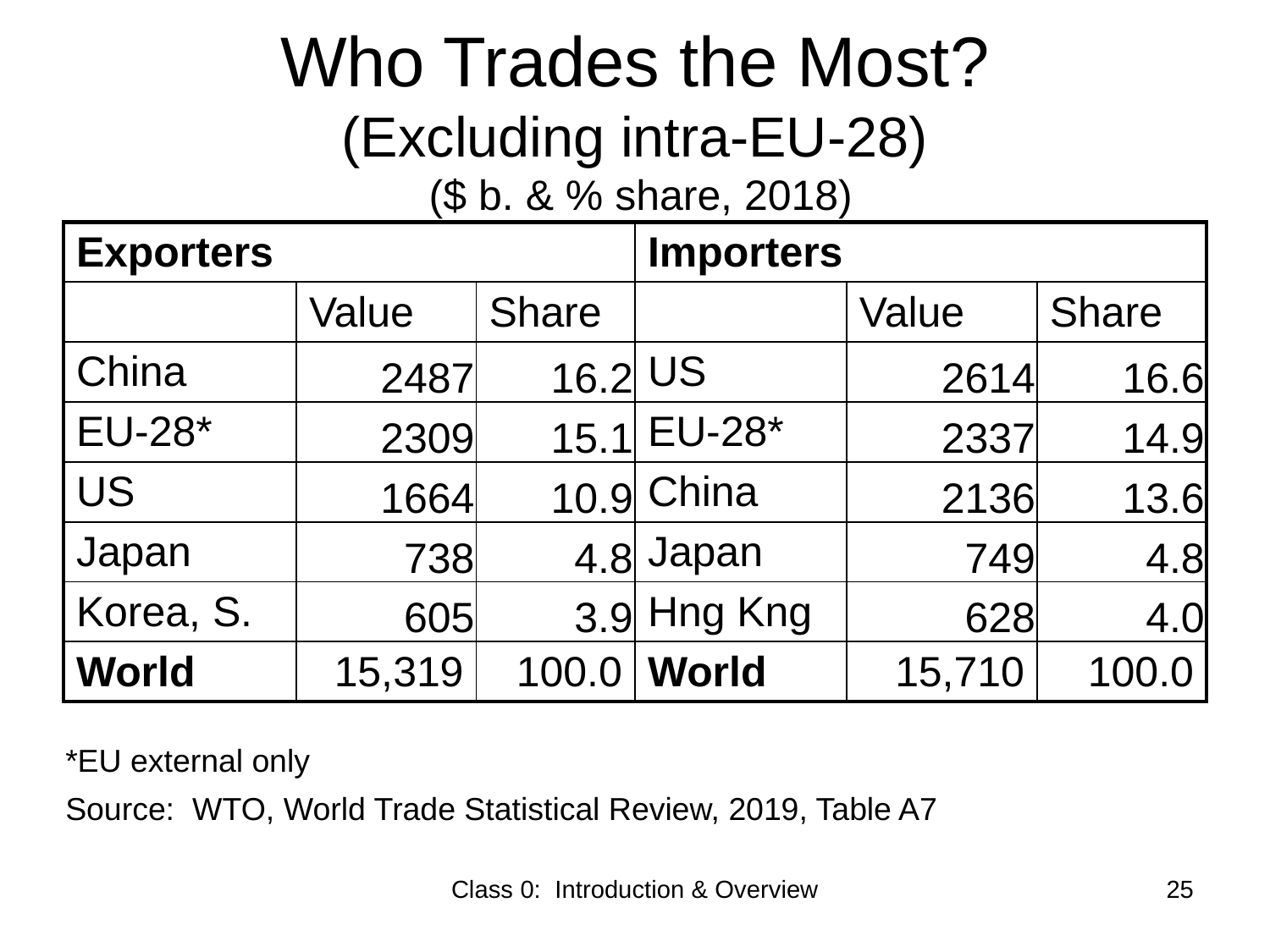

# Who Trades the Most? (Excluding intra-EU-28) ($ b. & % share, 2018)
| Exporters |  |  | Importers |  |  |
| --- | --- | --- | --- | --- | --- |
|  | Value | Share |  | Value | Share |
| China | 2487 | 16.2 | US | 2614 | 16.6 |
| EU-28\* | 2309 | 15.1 | EU-28\* | 2337 | 14.9 |
| US | 1664 | 10.9 | China | 2136 | 13.6 |
| Japan | 738 | 4.8 | Japan | 749 | 4.8 |
| Korea, S. | 605 | 3.9 | Hng Kng | 628 | 4.0 |
| World | 15,319 | 100.0 | World | 15,710 | 100.0 |
*EU external only
Source:  WTO, World Trade Statistical Review, 2019, Table A7
Class 0:  Introduction & Overview
25